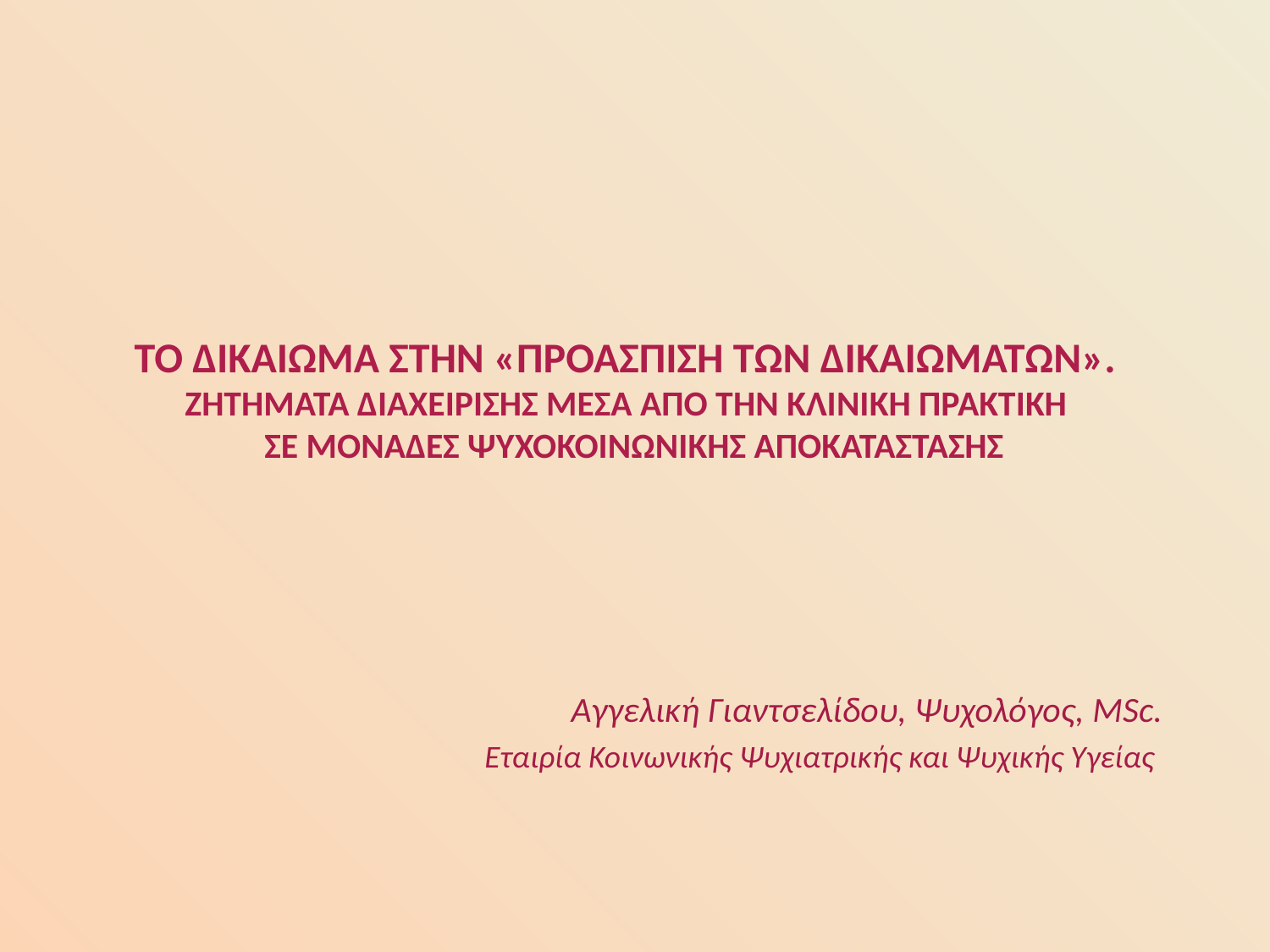

# ΤΟ ΔΙΚΑΙΩΜΑ ΣΤΗΝ «ΠΡΟΑΣΠΙΣΗ ΤΩΝ ΔΙΚΑΙΩΜΑΤΩΝ». ΖΗΤΗΜΑΤΑ ΔΙΑΧΕΙΡΙΣΗΣ ΜΕΣΑ ΑΠΟ ΤΗΝ ΚΛΙΝΙΚΗ ΠΡΑΚΤΙΚΗ ΣΕ ΜΟΝΑΔΕΣ ΨΥΧΟΚΟΙΝΩΝΙΚΗΣ ΑΠΟΚΑΤΑΣΤΑΣΗΣ

Αγγελική Γιαντσελίδου, Ψυχολόγος, MSc.
Εταιρία Κοινωνικής Ψυχιατρικής και Ψυχικής Υγείας